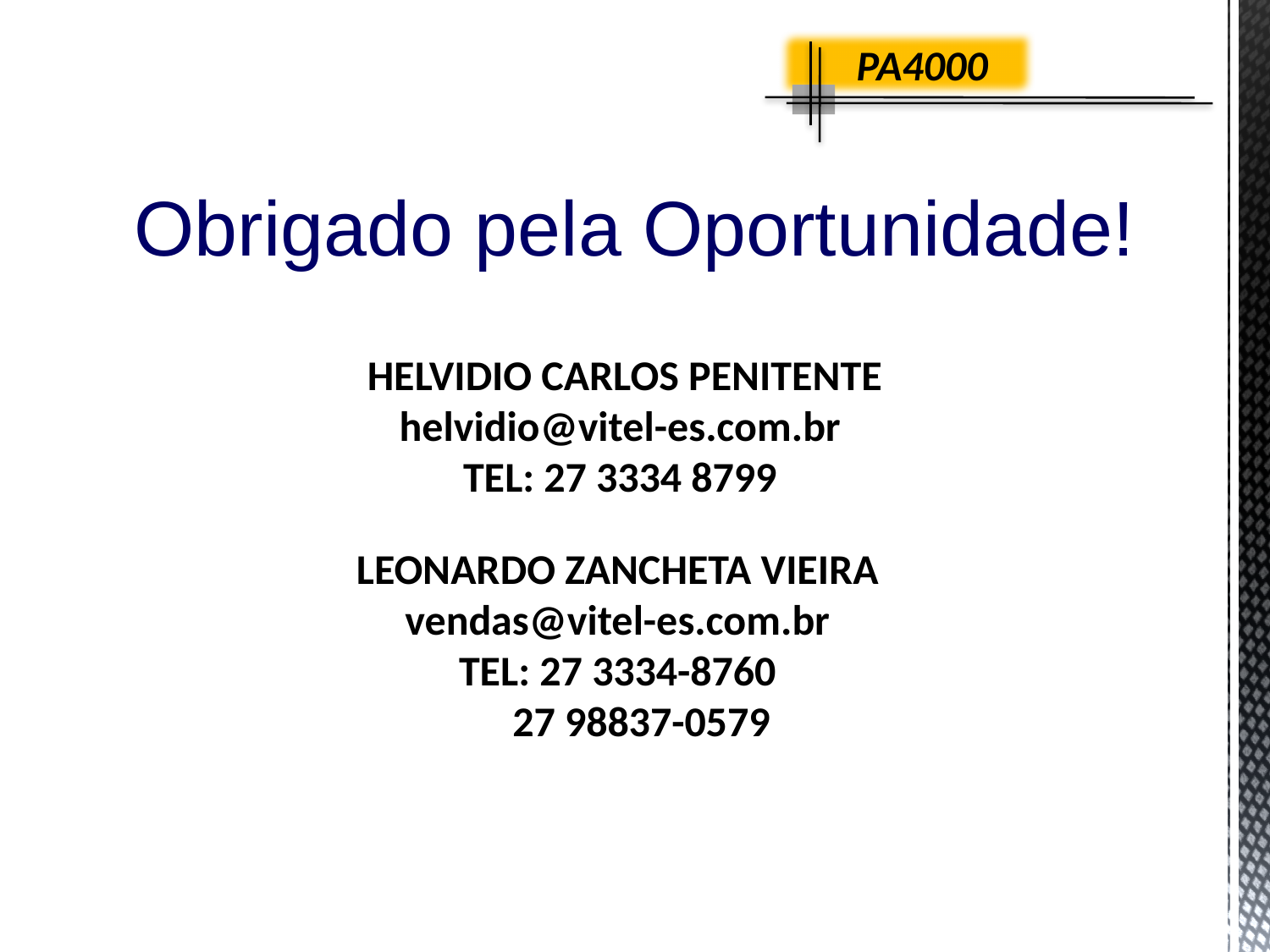

PA4000

Obrigado pela Oportunidade!
 HELVIDIO CARLOS PENITENTE
helvidio@vitel-es.com.br
TEL: 27 3334 8799
LEONARDO ZANCHETA VIEIRA
vendas@vitel-es.com.br
TEL: 27 3334-8760
     27 98837-0579